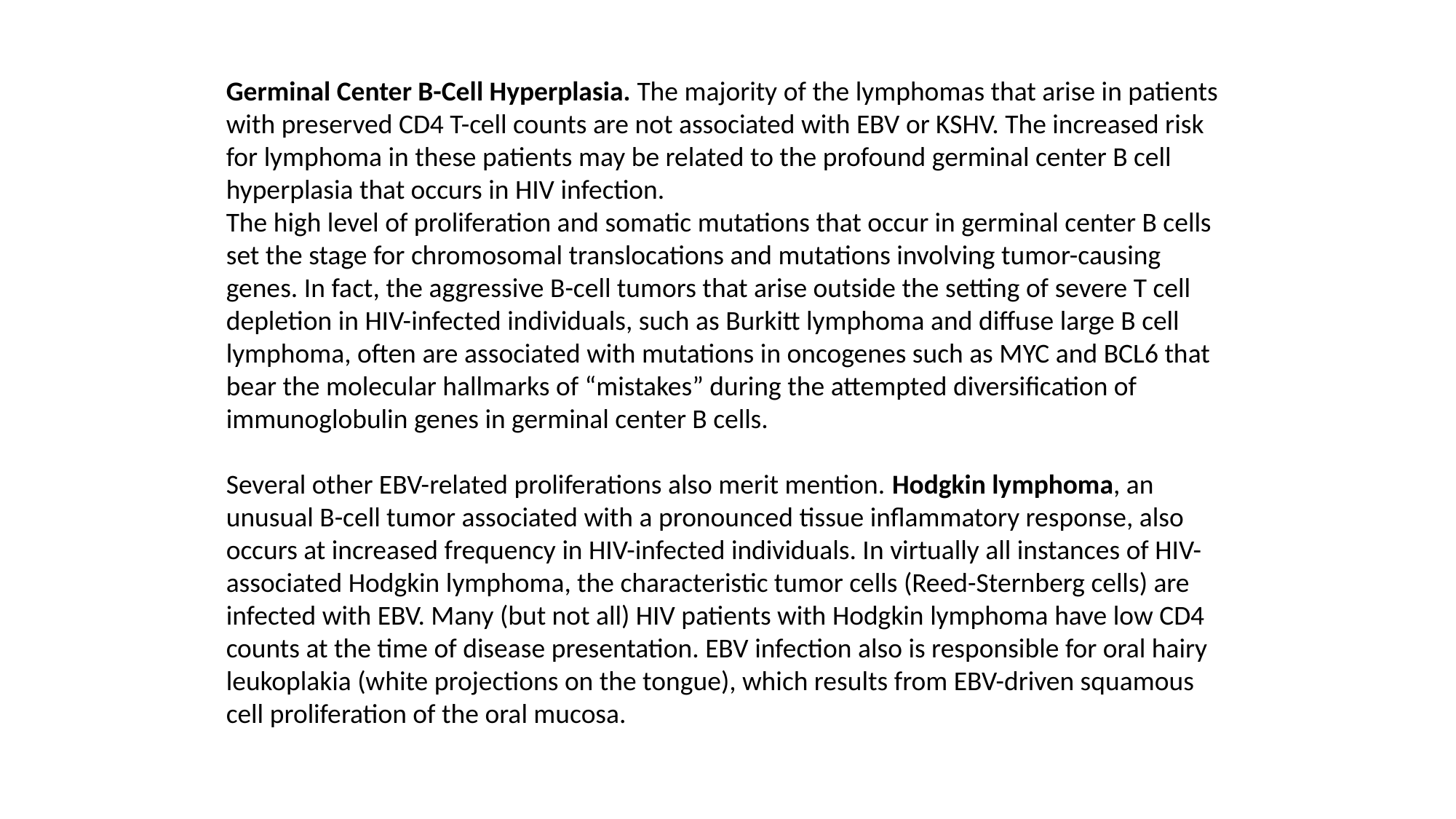

Germinal Center B-Cell Hyperplasia. The majority of the lymphomas that arise in patients with preserved CD4 T-cell counts are not associated with EBV or KSHV. The increased risk for lymphoma in these patients may be related to the profound germinal center B cell hyperplasia that occurs in HIV infection.
The high level of proliferation and somatic mutations that occur in germinal center B cells set the stage for chromosomal translocations and mutations involving tumor-causing genes. In fact, the aggressive B-cell tumors that arise outside the setting of severe T cell depletion in HIV-infected individuals, such as Burkitt lymphoma and diffuse large B cell lymphoma, often are associated with mutations in oncogenes such as MYC and BCL6 that bear the molecular hallmarks of “mistakes” during the attempted diversification of immunoglobulin genes in germinal center B cells.

Several other EBV-related proliferations also merit mention. Hodgkin lymphoma, an unusual B-cell tumor associated with a pronounced tissue inflammatory response, also occurs at increased frequency in HIV-infected individuals. In virtually all instances of HIV-associated Hodgkin lymphoma, the characteristic tumor cells (Reed-Sternberg cells) are infected with EBV. Many (but not all) HIV patients with Hodgkin lymphoma have low CD4 counts at the time of disease presentation. EBV infection also is responsible for oral hairy leukoplakia (white projections on the tongue), which results from EBV-driven squamous cell proliferation of the oral mucosa.